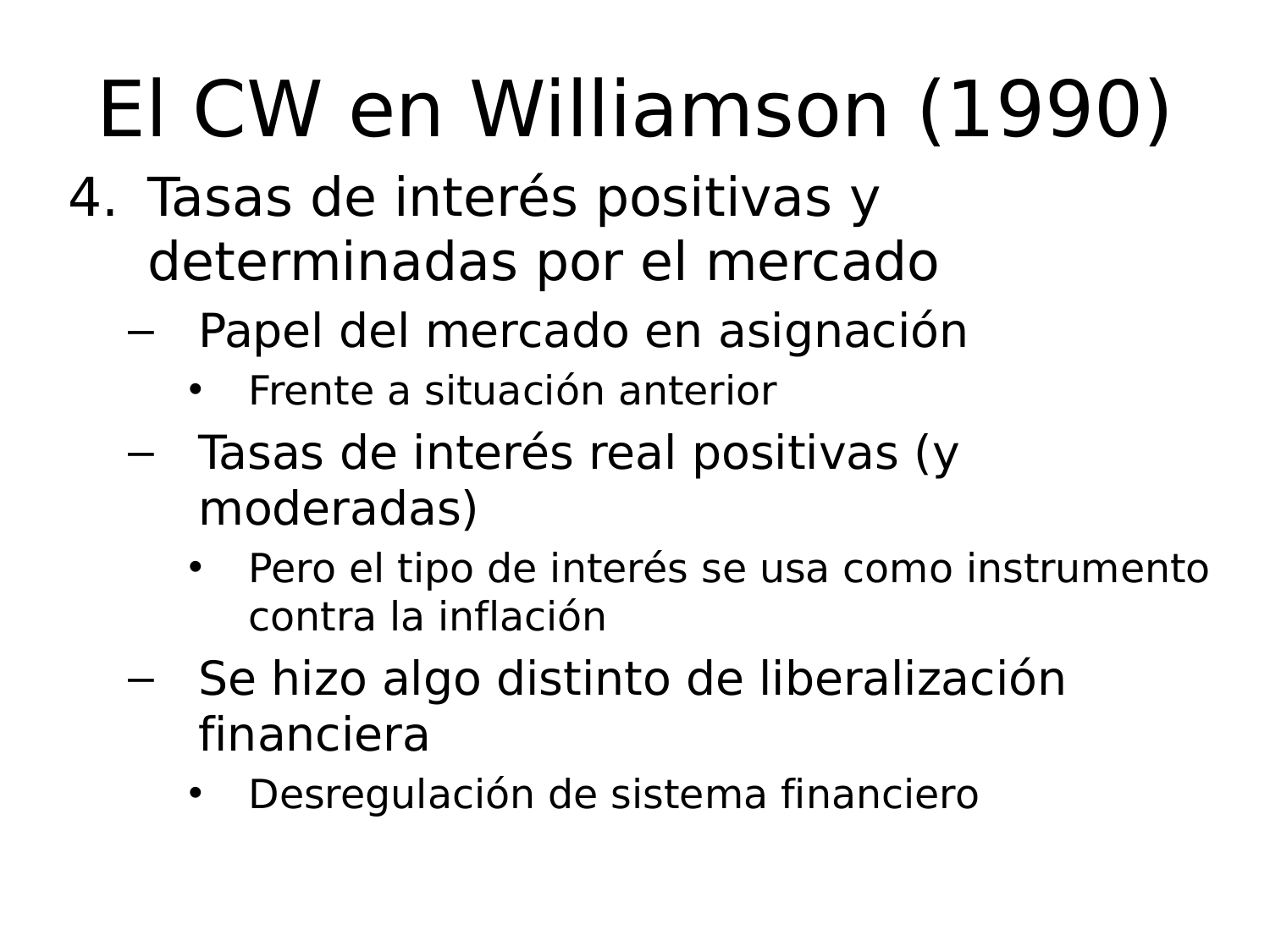

# El CW en Williamson (1990)
Tasas de interés positivas y determinadas por el mercado
Papel del mercado en asignación
Frente a situación anterior
Tasas de interés real positivas (y moderadas)
Pero el tipo de interés se usa como instrumento contra la inflación
Se hizo algo distinto de liberalización financiera
Desregulación de sistema financiero